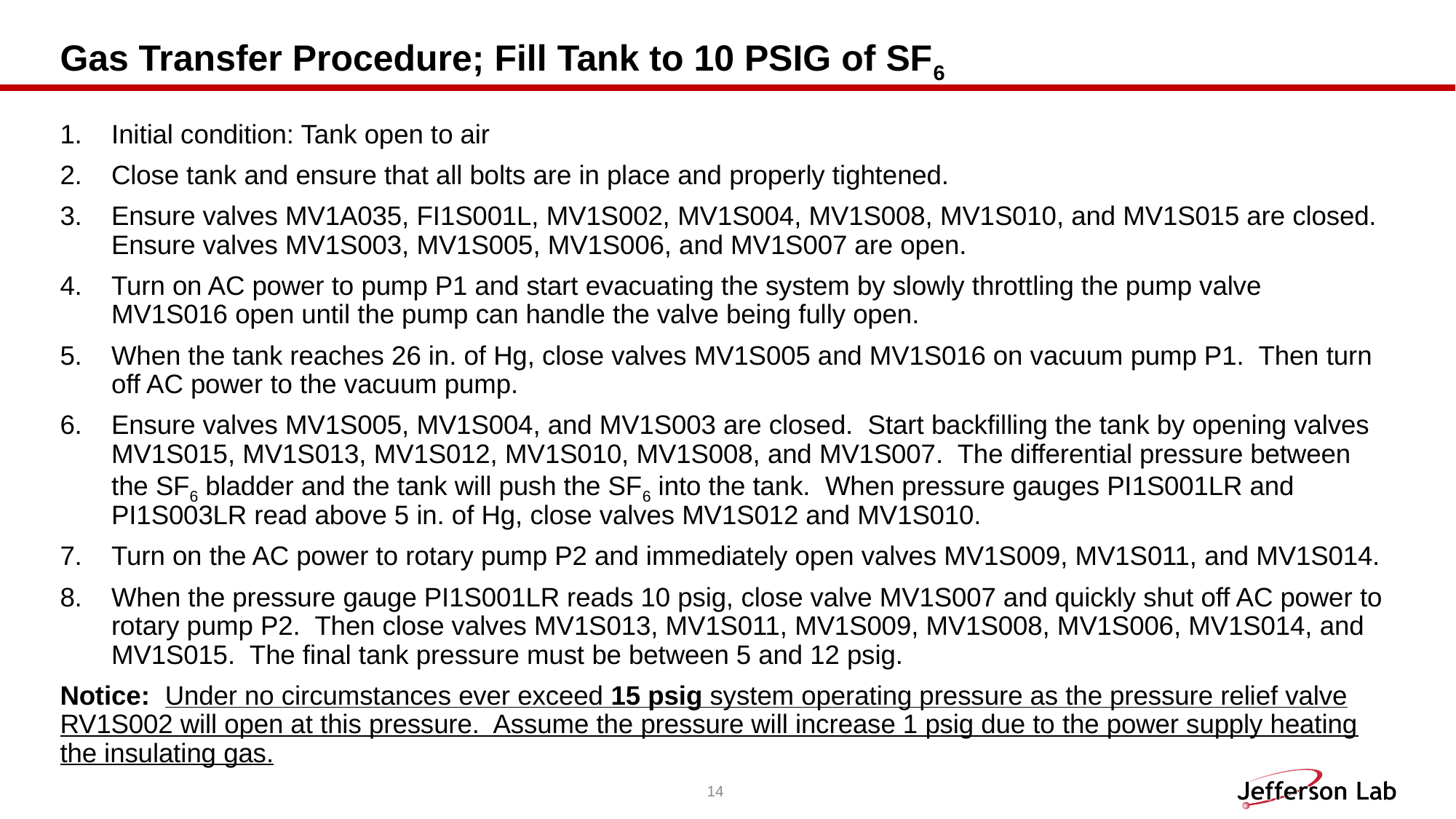

# Gas Transfer Procedure; Fill Tank to 10 PSIG of SF6
Initial condition: Tank open to air
Close tank and ensure that all bolts are in place and properly tightened.
Ensure valves MV1A035, FI1S001L, MV1S002, MV1S004, MV1S008, MV1S010, and MV1S015 are closed.  Ensure valves MV1S003, MV1S005, MV1S006, and MV1S007 are open.
Turn on AC power to pump P1 and start evacuating the system by slowly throttling the pump valve MV1S016 open until the pump can handle the valve being fully open.
When the tank reaches 26 in. of Hg, close valves MV1S005 and MV1S016 on vacuum pump P1.  Then turn off AC power to the vacuum pump.
Ensure valves MV1S005, MV1S004, and MV1S003 are closed.  Start backfilling the tank by opening valves MV1S015, MV1S013, MV1S012, MV1S010, MV1S008, and MV1S007.  The differential pressure between the SF6 bladder and the tank will push the SF6 into the tank.  When pressure gauges PI1S001LR and PI1S003LR read above 5 in. of Hg, close valves MV1S012 and MV1S010.
Turn on the AC power to rotary pump P2 and immediately open valves MV1S009, MV1S011, and MV1S014.
When the pressure gauge PI1S001LR reads 10 psig, close valve MV1S007 and quickly shut off AC power to rotary pump P2.  Then close valves MV1S013, MV1S011, MV1S009, MV1S008, MV1S006, MV1S014, and MV1S015.  The final tank pressure must be between 5 and 12 psig.
Notice:  Under no circumstances ever exceed 15 psig system operating pressure as the pressure relief valve RV1S002 will open at this pressure.  Assume the pressure will increase 1 psig due to the power supply heating the insulating gas.

14